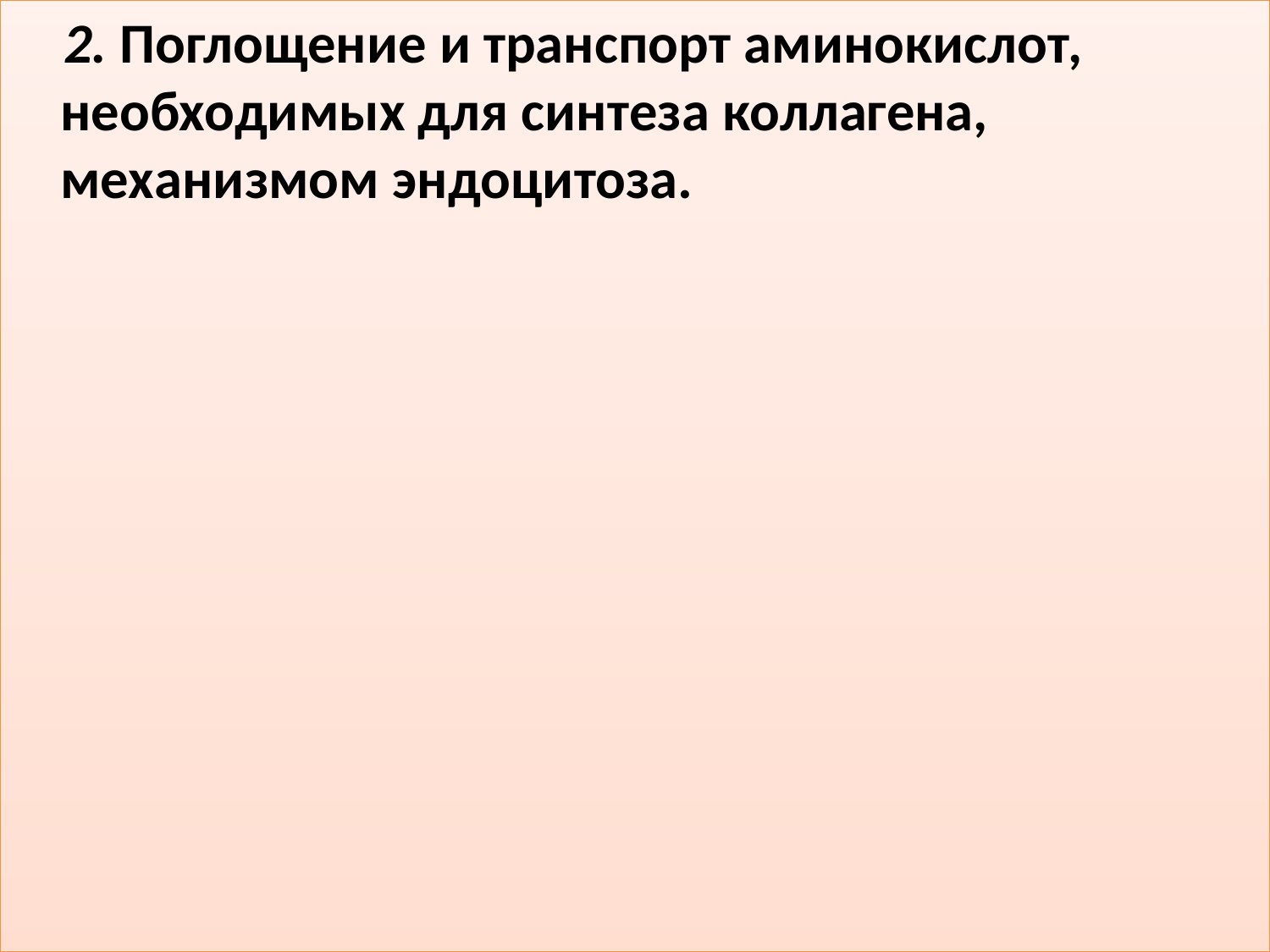

#
    2. Поглощение и транспорт аминокислот, необходимых для син­теза коллагена, механизмом эндоцитоза.